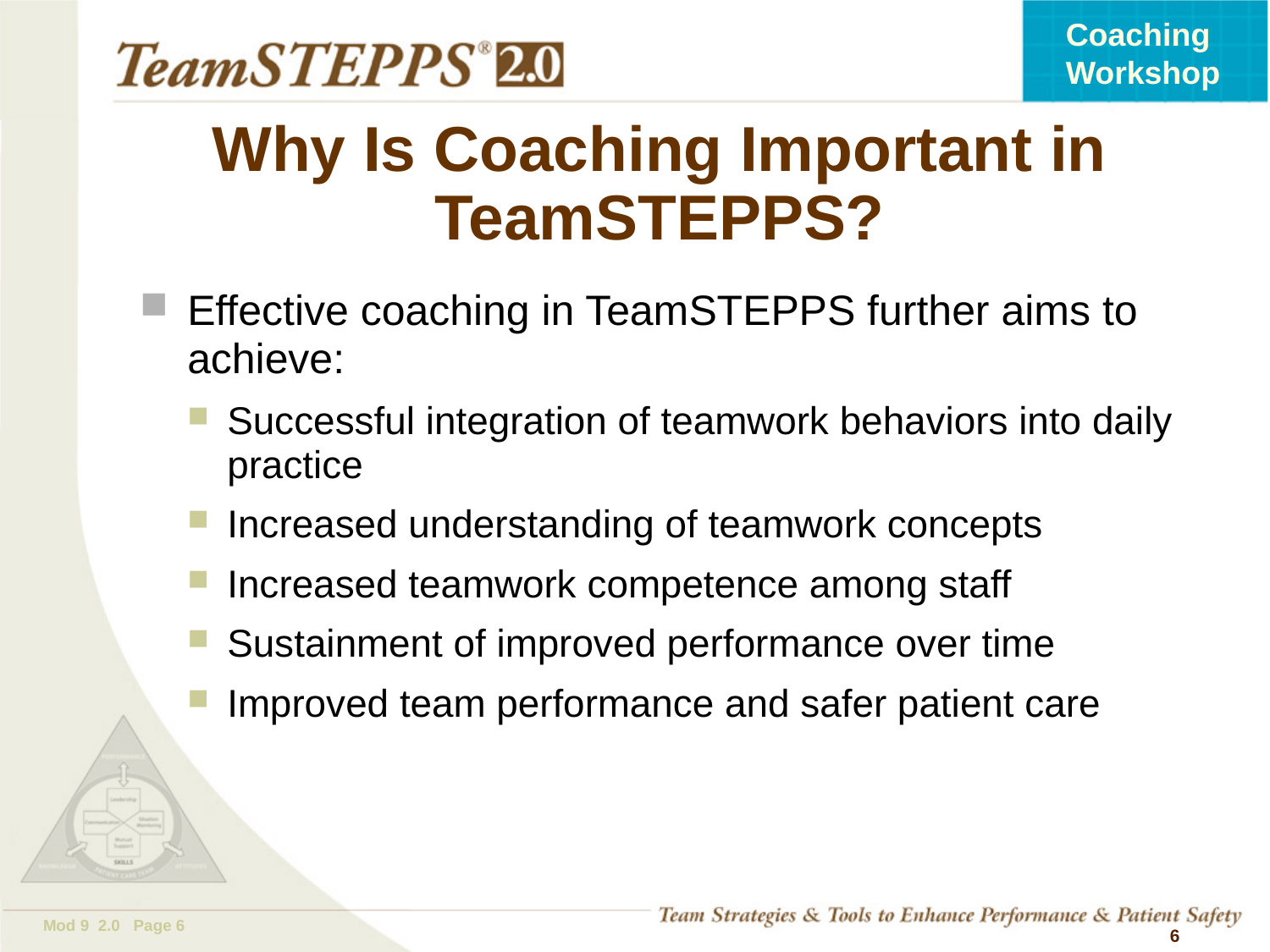

# Why Is Coaching Important in TeamSTEPPS?
Effective coaching in TeamSTEPPS further aims to achieve:
Successful integration of teamwork behaviors into daily practice
Increased understanding of teamwork concepts
Increased teamwork competence among staff
Sustainment of improved performance over time
Improved team performance and safer patient care

 6